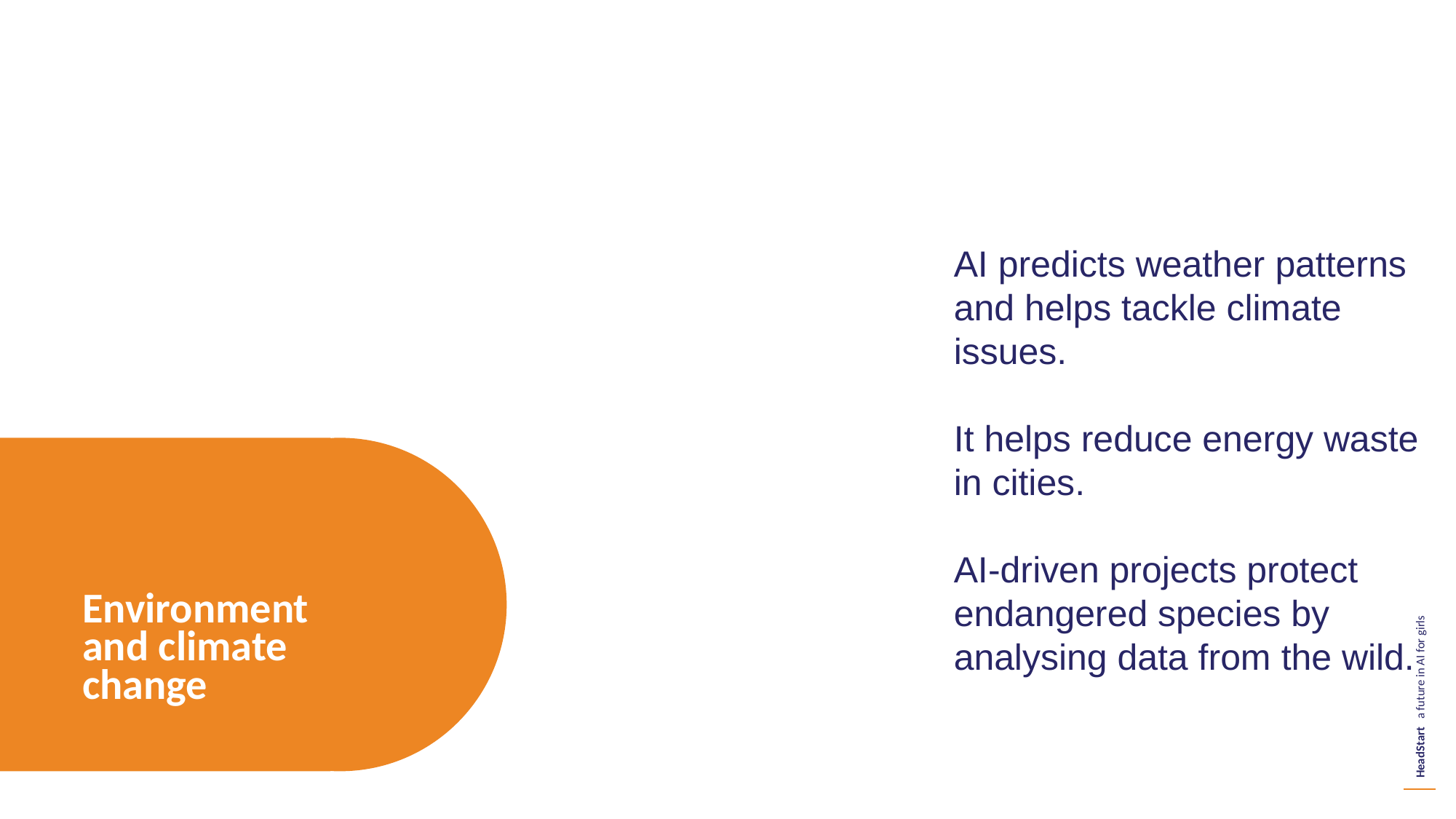

AI predicts weather patterns and helps tackle climate issues.

It helps reduce energy waste in cities.

AI-driven projects protect endangered species by analysing data from the wild.

Environment and climate change